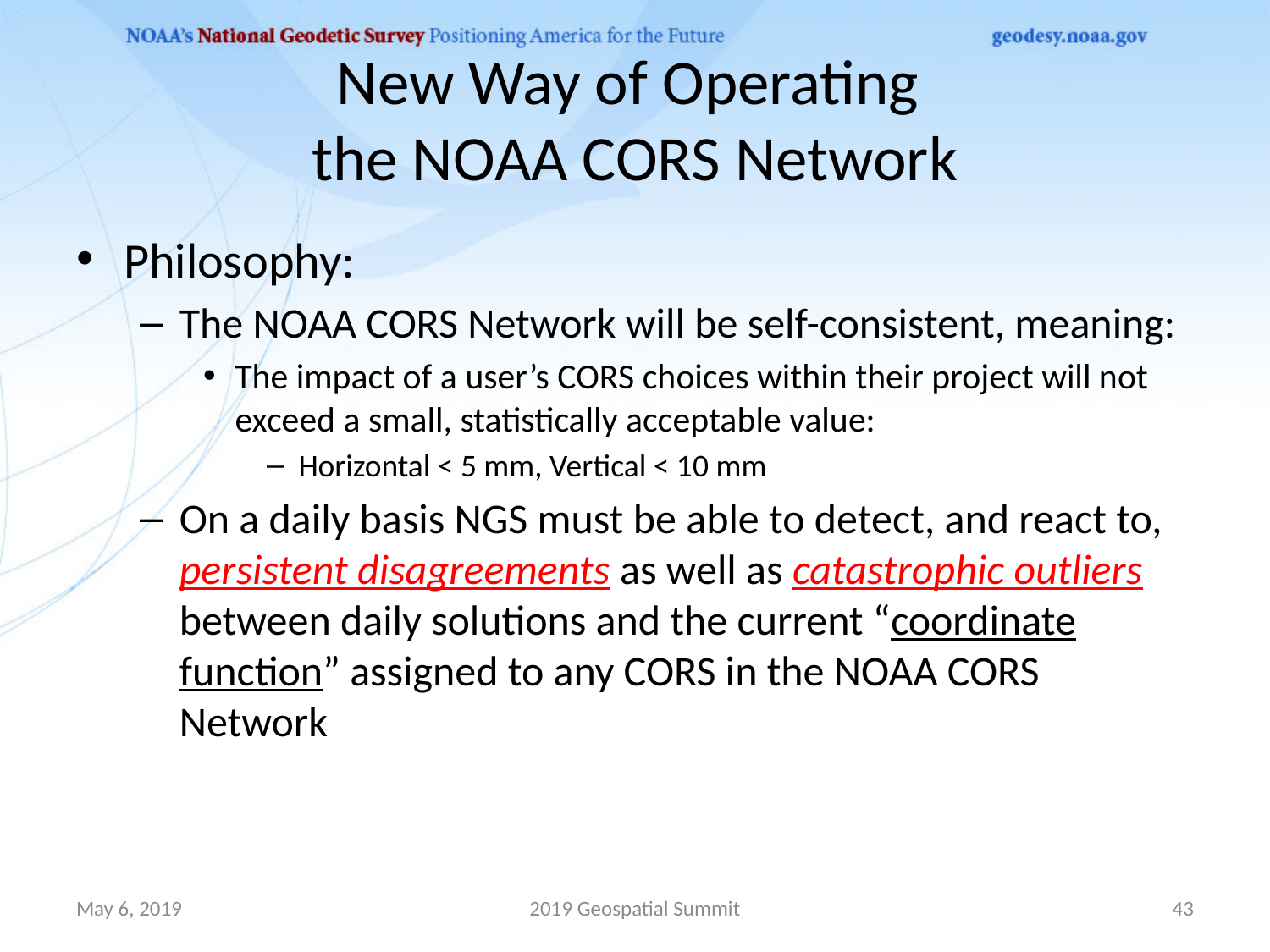

# New Way of Operating the NOAA CORS Network
Philosophy:
The NOAA CORS Network will be self-consistent, meaning:
The impact of a user’s CORS choices within their project will not exceed a small, statistically acceptable value:
Horizontal < 5 mm, Vertical < 10 mm
On a daily basis NGS must be able to detect, and react to, persistent disagreements as well as catastrophic outliers between daily solutions and the current “coordinate function” assigned to any CORS in the NOAA CORS Network
May 6, 2019
2019 Geospatial Summit
43